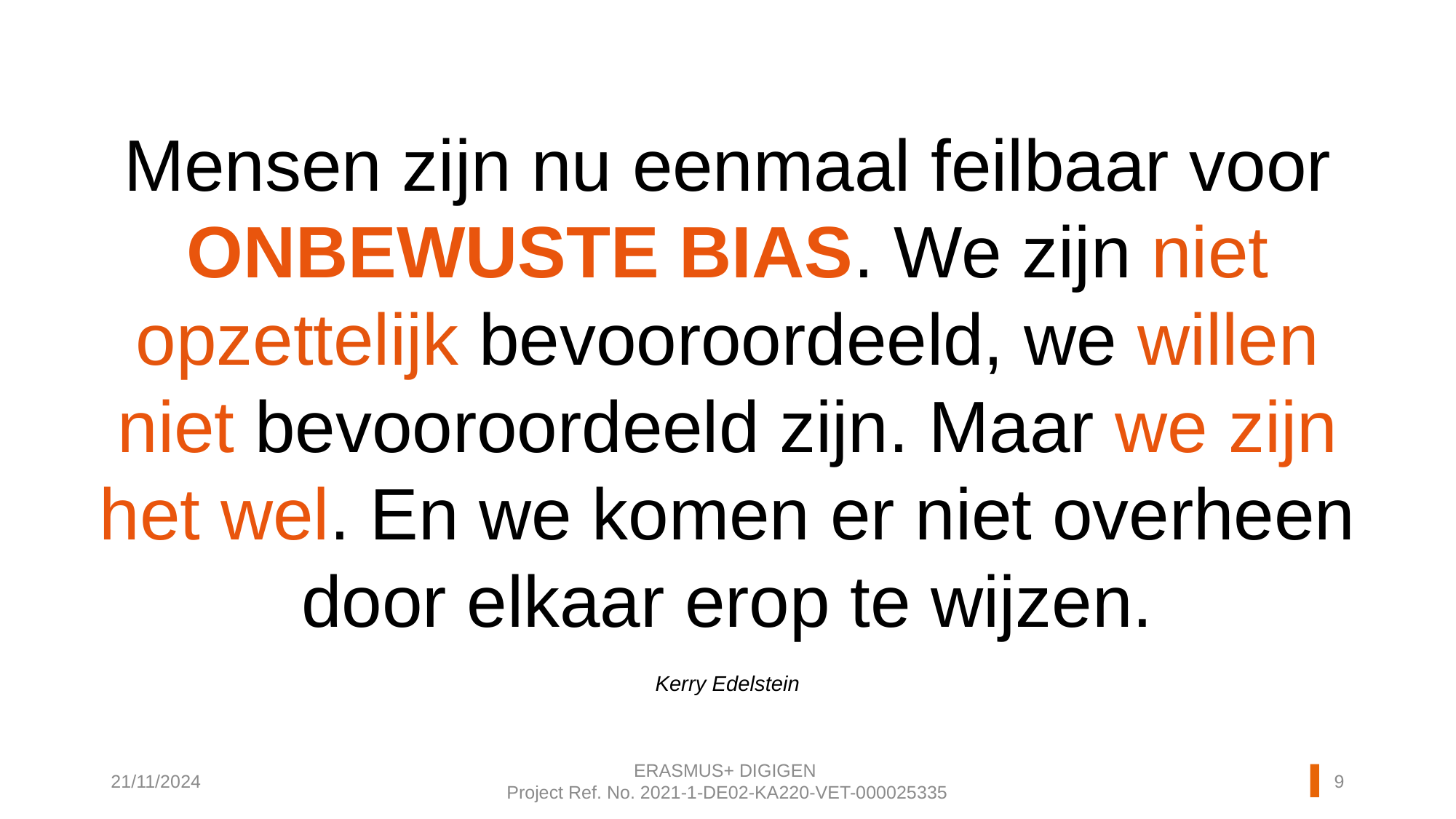

Mensen zijn nu eenmaal feilbaar voor ONBEWUSTE BIAS. We zijn niet opzettelijk bevooroordeeld, we willen niet bevooroordeeld zijn. Maar we zijn het wel. En we komen er niet overheen door elkaar erop te wijzen.
Kerry Edelstein
9
21/11/2024
ERASMUS+ DIGIGEN
Project Ref. No. 2021-1-DE02-KA220-VET-000025335